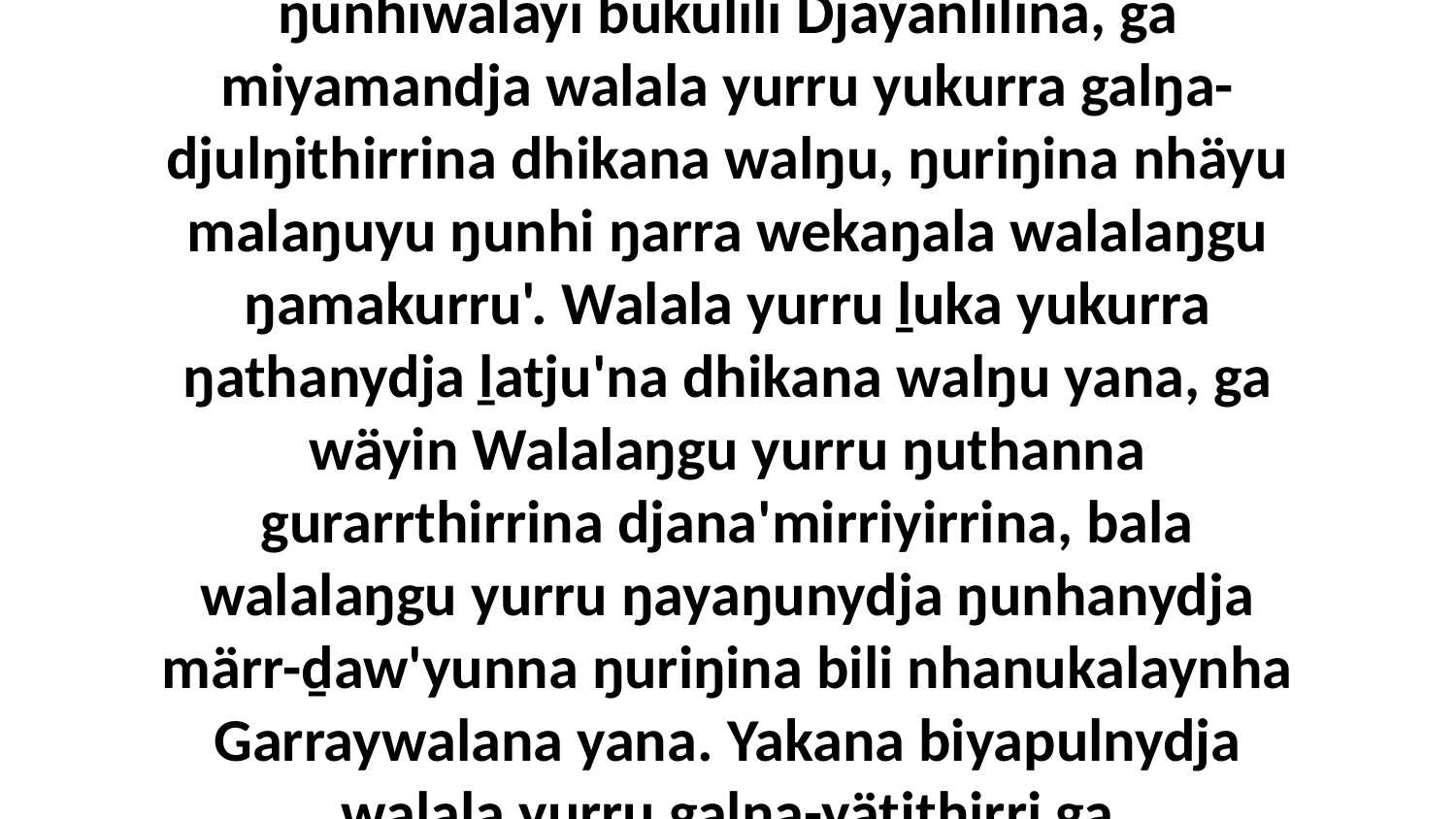

12 Bala walala yurru roŋiyirrina liliyi ŋunhiwalayi bukulili Djäyanlilina, ga miyamandja walala yurru yukurra galŋa-djulŋithirrina dhikana walŋu, ŋuriŋina nhäyu malaŋuyu ŋunhi ŋarra wekaŋala walalaŋgu ŋamakurru'. Walala yurru ḻuka yukurra ŋathanydja ḻatju'na dhikana walŋu yana, ga wäyin Walalaŋgu yurru ŋuthanna gurarrthirrina djana'mirriyirrina, bala walalaŋgu yurru ŋayaŋunydja ŋunhanydja märr-ḏaw'yunna ŋuriŋina bili nhanukalaynha Garraywalana yana. Yakana biyapulnydja walala yurru galŋa-yätjthirri ga warwumirriyirri.